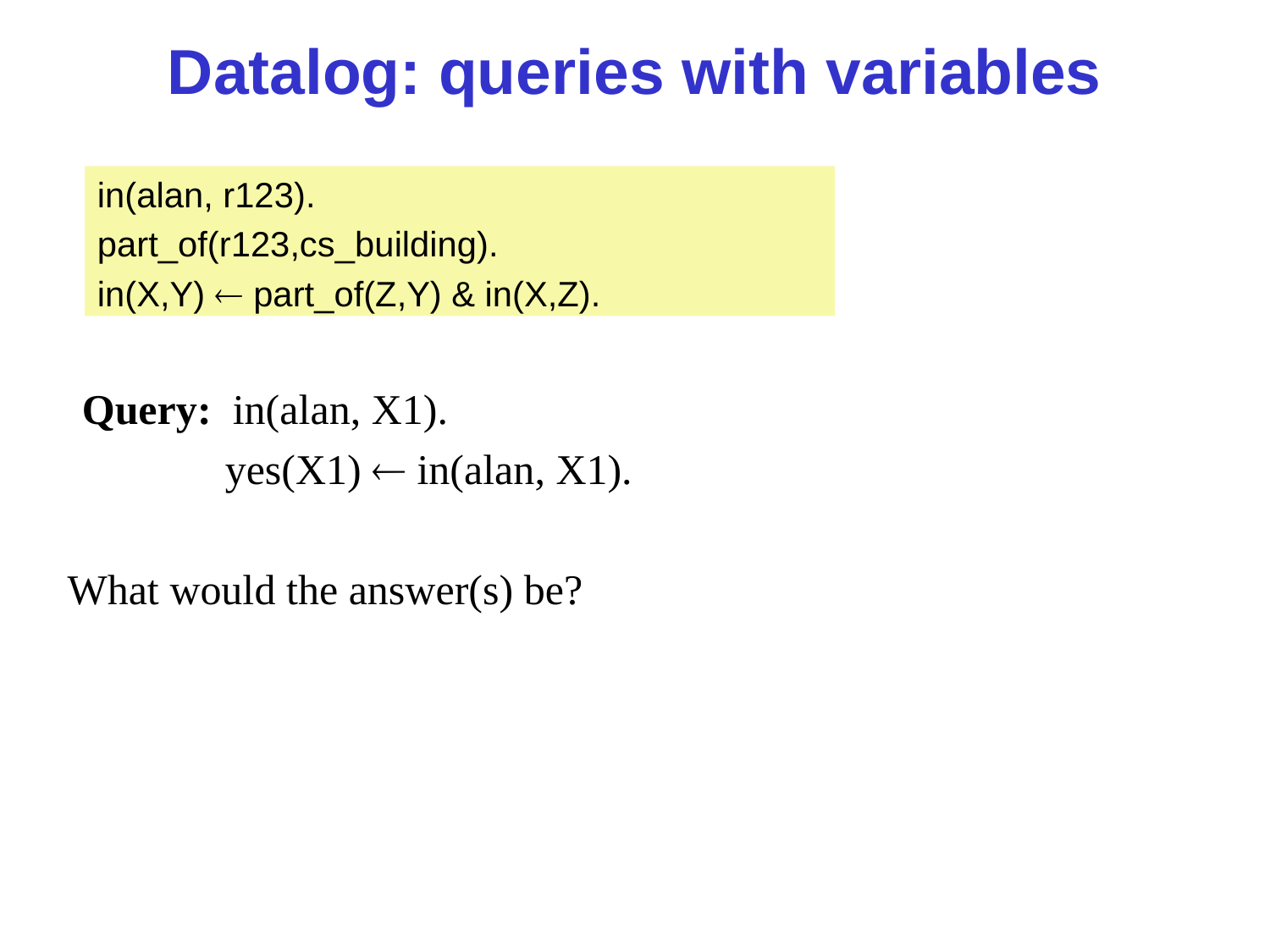

# Datalog: queries with variables
in(alan, r123).
part_of(r123,cs_building).
in(X,Y) ← part_of(Z,Y) & in(X,Z).
Query:  in(alan, X1).

             yes(X1) ← in(alan, X1).
What would the answer(s) be?